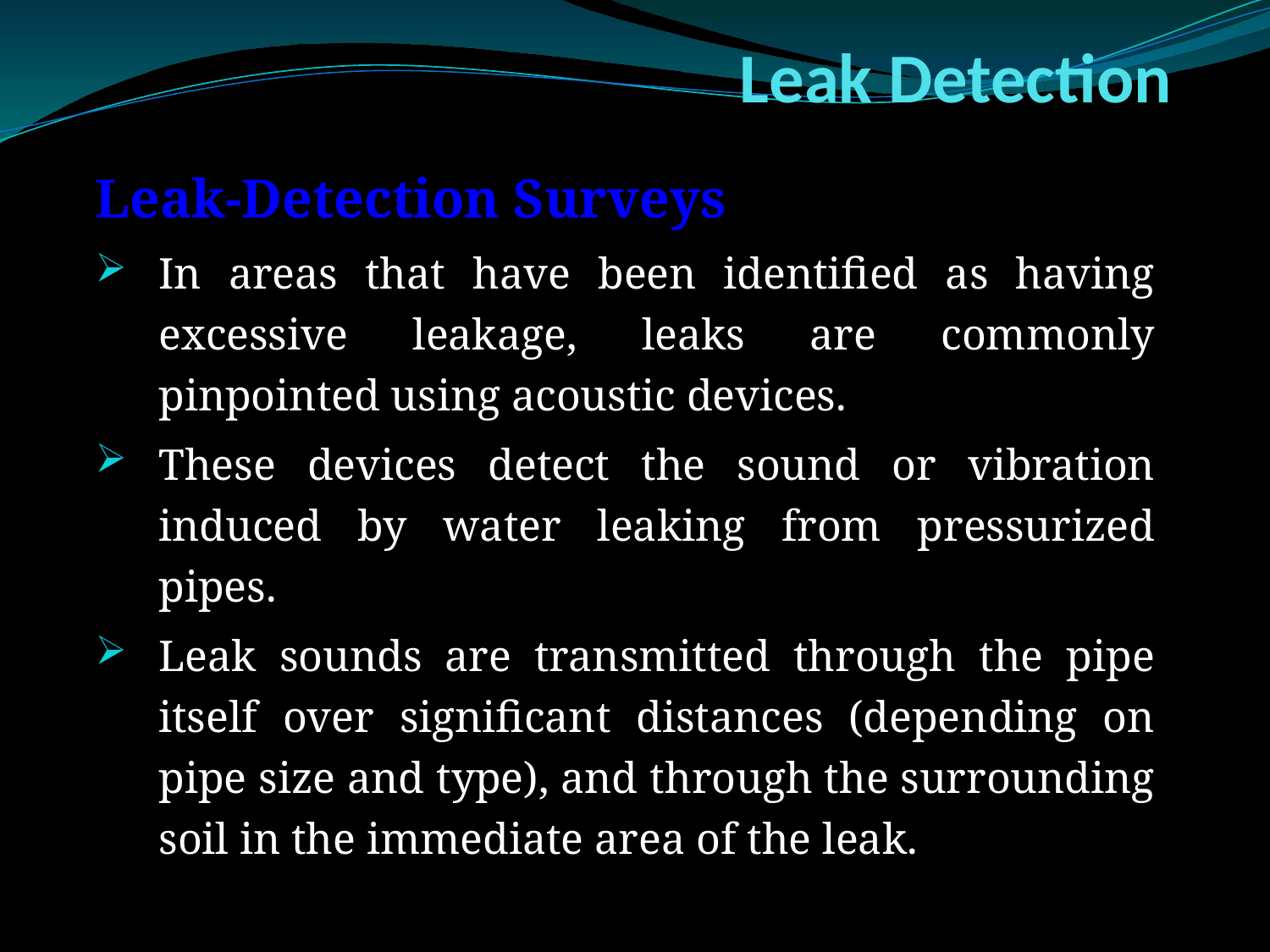

# Leak Detection
Leak-Detection Surveys
In areas that have been identified as having excessive leakage, leaks are commonly pinpointed using acoustic devices.
These devices detect the sound or vibration induced by water leaking from pressurized pipes.
Leak sounds are transmitted through the pipe itself over significant distances (depending on pipe size and type), and through the surrounding soil in the immediate area of the leak.